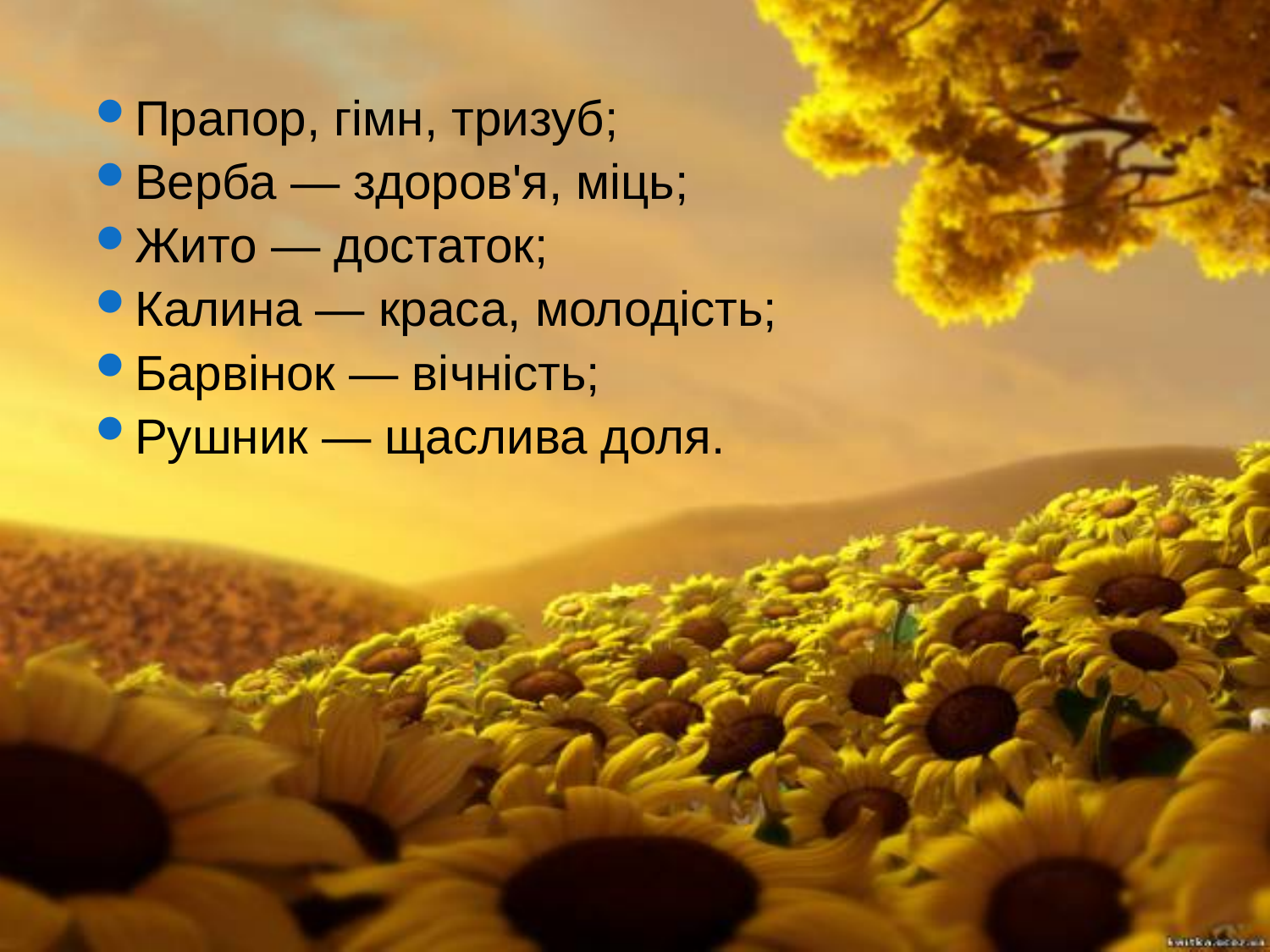

Прапор, гімн, тризуб;
Верба — здоров'я, міць;
Жито — достаток;
Калина — краса, молодість;
Барвінок — вічність;
Рушник — щаслива доля.